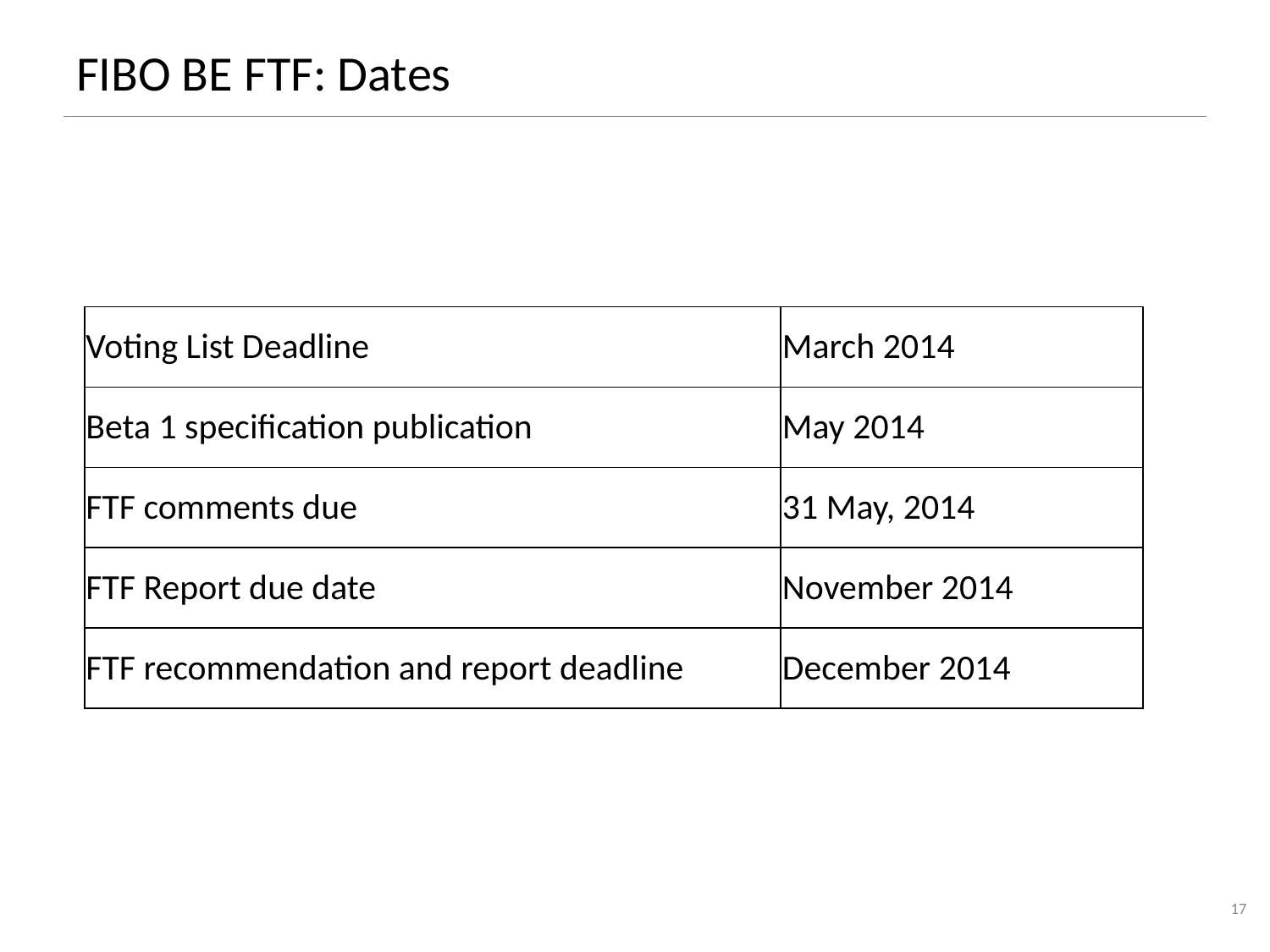

# FIBO BE FTF: Dates
| Voting List Deadline | March 2014 |
| --- | --- |
| Beta 1 specification publication | May 2014 |
| FTF comments due | 31 May, 2014 |
| FTF Report due date | November 2014 |
| FTF recommendation and report deadline | December 2014 |

17